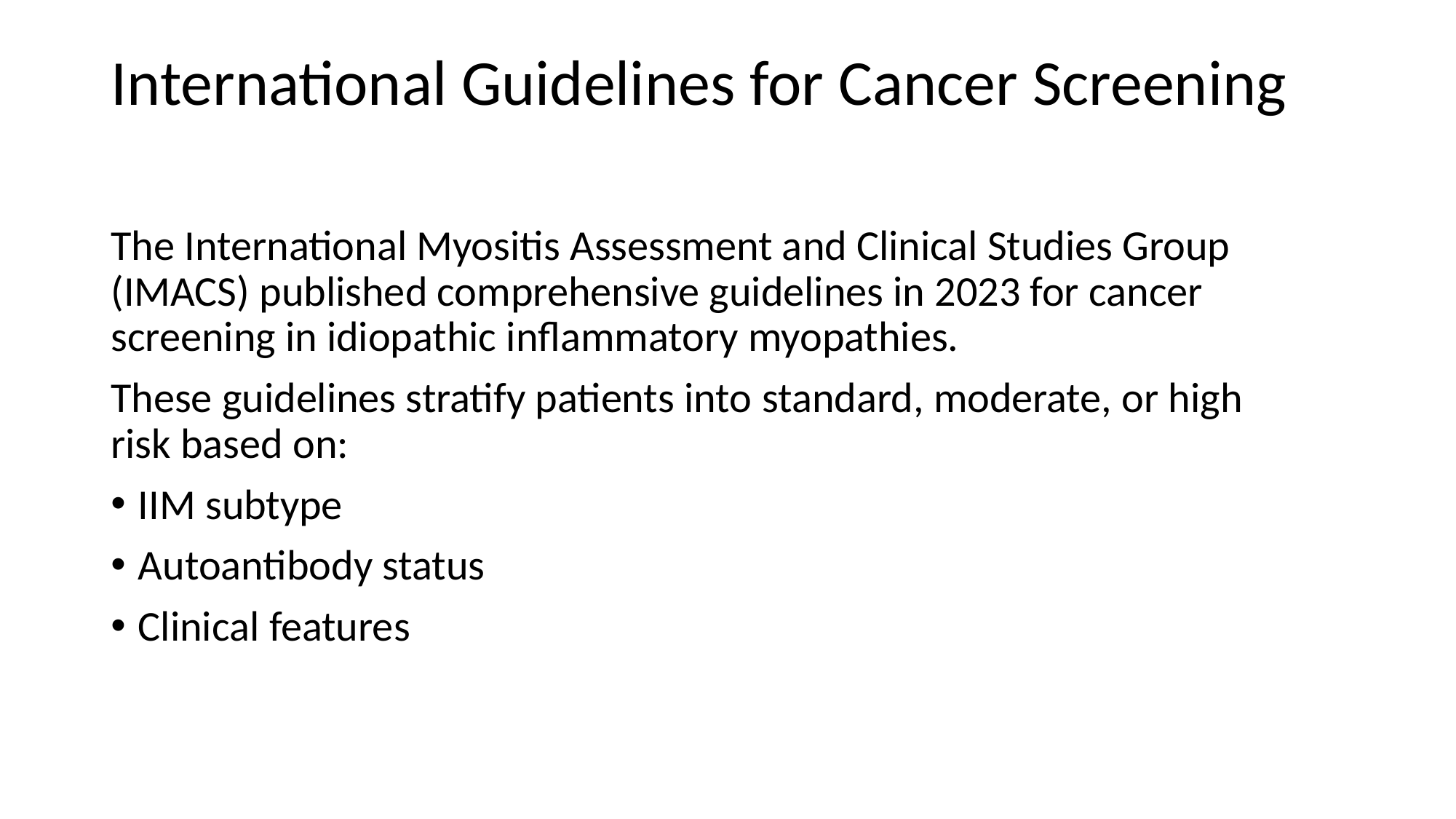

# International Guidelines for Cancer Screening
The International Myositis Assessment and Clinical Studies Group (IMACS) published comprehensive guidelines in 2023 for cancer screening in idiopathic inflammatory myopathies.
These guidelines stratify patients into standard, moderate, or high risk based on:
IIM subtype
Autoantibody status
Clinical features